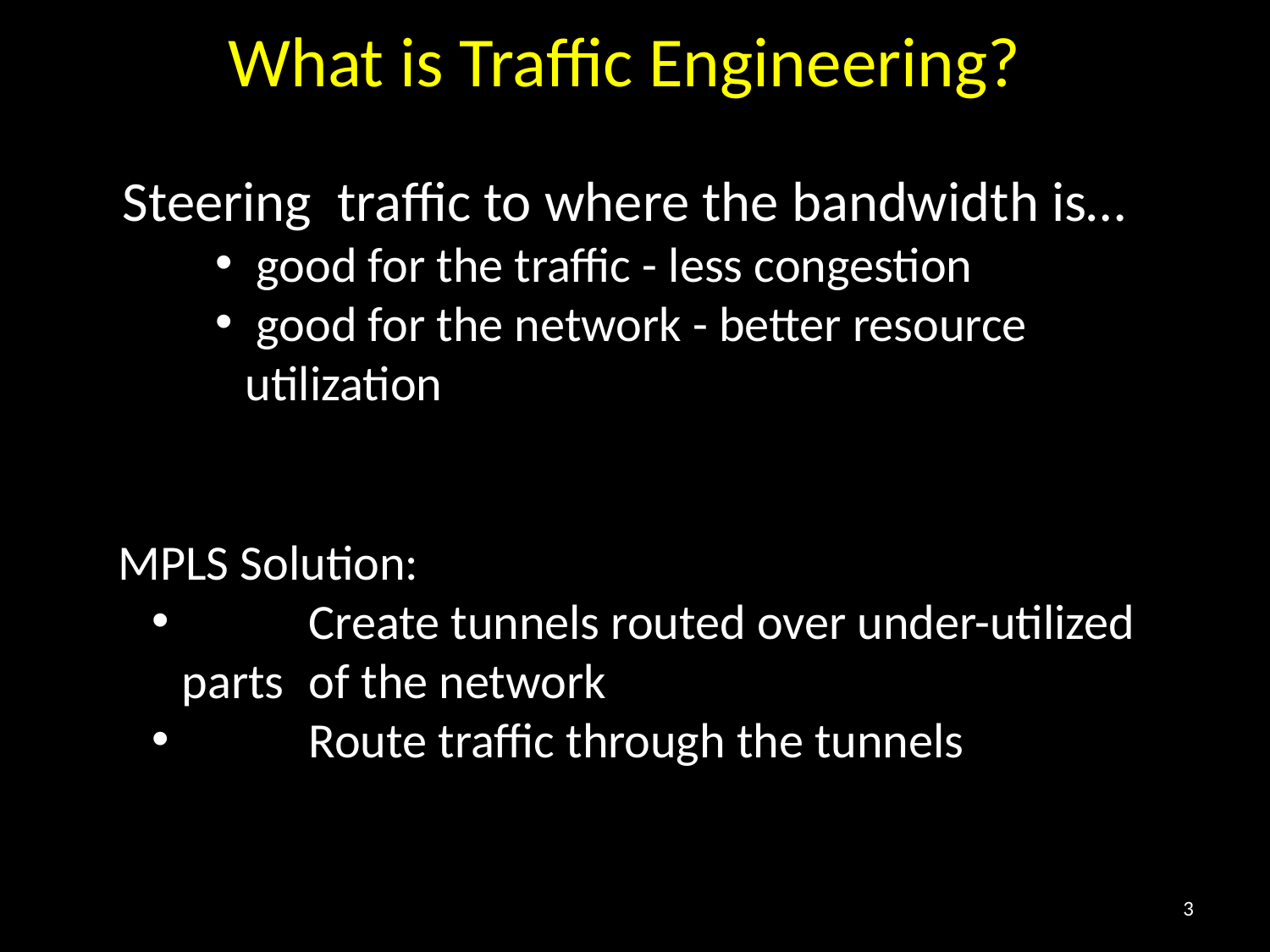

What is Traffic Engineering?
Steering  traffic to where the bandwidth is…
 good for the traffic - less congestion
 good for the network - better resource utilization

MPLS Solution:
 	Create tunnels routed over under-utilized parts 	of the network
 	Route traffic through the tunnels
3